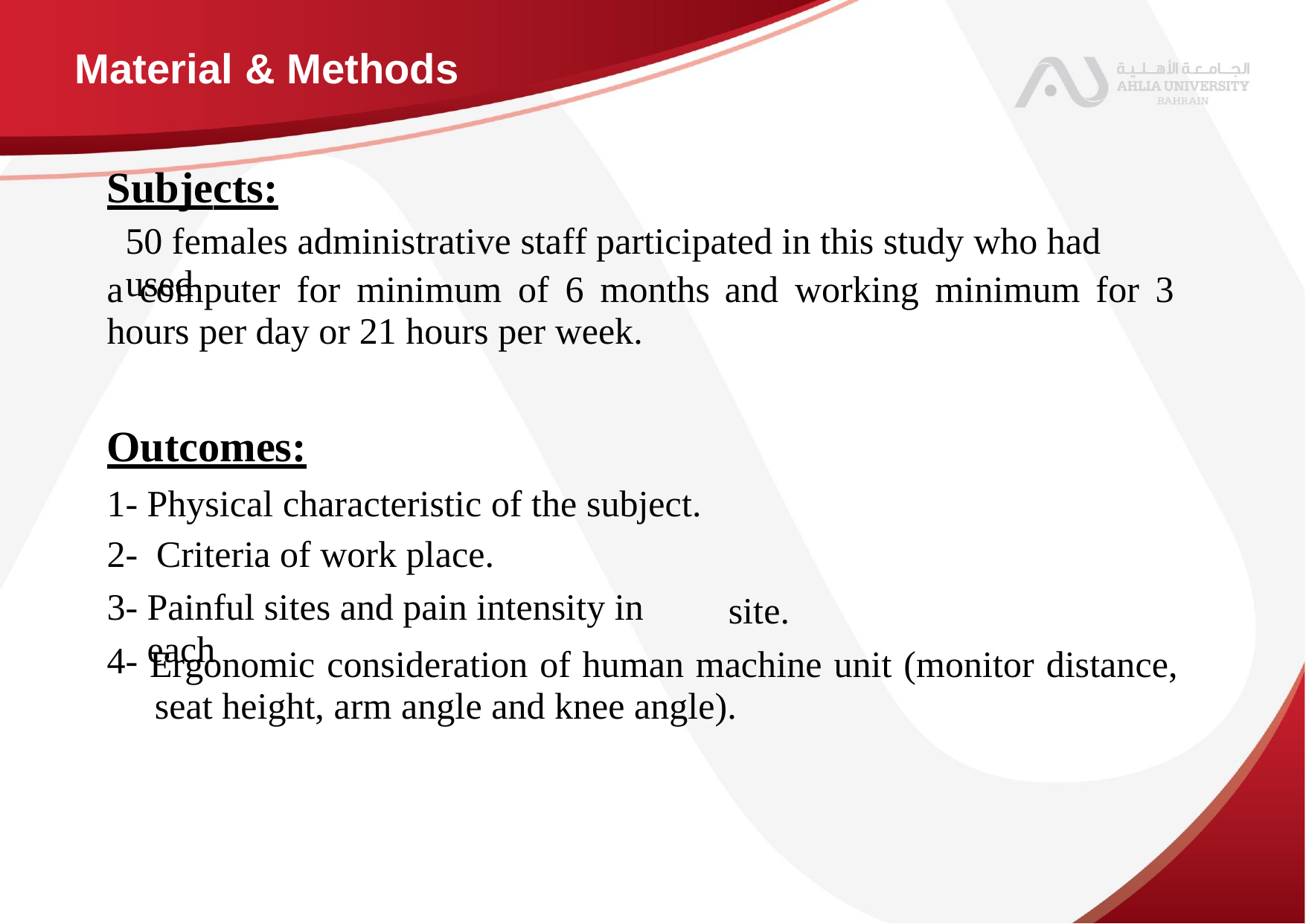

Material & Methods
Subjects:
50 females administrative staff participated in this study who had used
a computer for minimum of 6 months
hours per day or 21 hours per week.
and
working
minimum
for
3
Outcomes:
1-
2-
3-
4-
Physical characteristic of the subject.
Criteria of work place.
Painful sites and pain intensity in each
site.
Ergonomic consideration of human machine unit (monitor distance,
seat height, arm angle and knee angle).